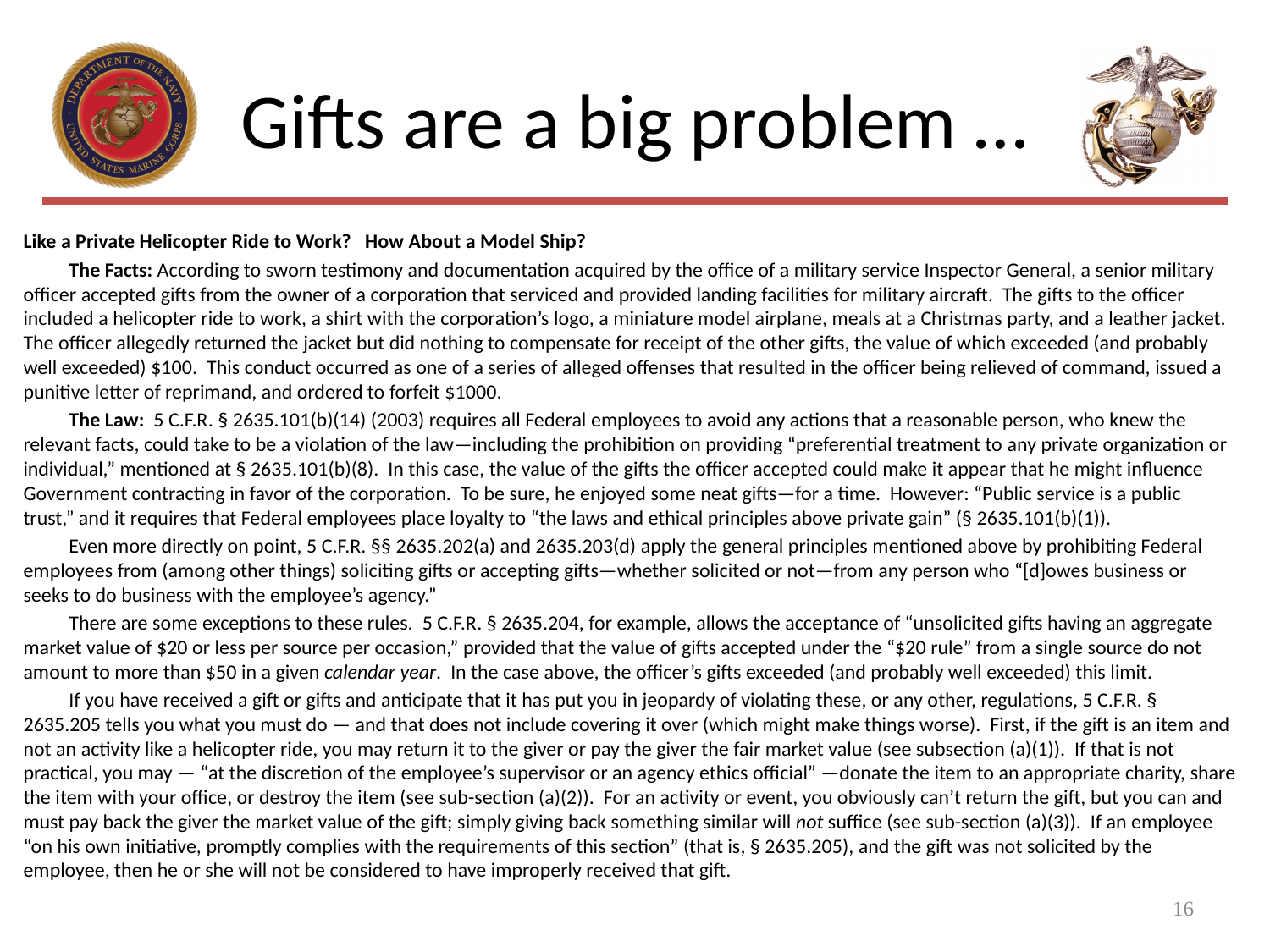

# Gifts are a big problem …
Like a Private Helicopter Ride to Work?   How About a Model Ship?
	The Facts: According to sworn testimony and documentation acquired by the office of a military service Inspector General, a senior military officer accepted gifts from the owner of a corporation that serviced and provided landing facilities for military aircraft.  The gifts to the officer included a helicopter ride to work, a shirt with the corporation’s logo, a miniature model airplane, meals at a Christmas party, and a leather jacket.  The officer allegedly returned the jacket but did nothing to compensate for receipt of the other gifts, the value of which exceeded (and probably well exceeded) $100.  This conduct occurred as one of a series of alleged offenses that resulted in the officer being relieved of command, issued a punitive letter of reprimand, and ordered to forfeit $1000.
	The Law:  5 C.F.R. § 2635.101(b)(14) (2003) requires all Federal employees to avoid any actions that a reasonable person, who knew the relevant facts, could take to be a violation of the law—including the prohibition on providing “preferential treatment to any private organization or individual,” mentioned at § 2635.101(b)(8).  In this case, the value of the gifts the officer accepted could make it appear that he might influence Government contracting in favor of the corporation.  To be sure, he enjoyed some neat gifts—for a time.  However: “Public service is a public trust,” and it requires that Federal employees place loyalty to “the laws and ethical principles above private gain” (§ 2635.101(b)(1)).
	Even more directly on point, 5 C.F.R. §§ 2635.202(a) and 2635.203(d) apply the general principles mentioned above by prohibiting Federal employees from (among other things) soliciting gifts or accepting gifts—whether solicited or not—from any person who “[d]owes business or seeks to do business with the employee’s agency.”
	There are some exceptions to these rules.  5 C.F.R. § 2635.204, for example, allows the acceptance of “unsolicited gifts having an aggregate market value of $20 or less per source per occasion,” provided that the value of gifts accepted under the “$20 rule” from a single source do not amount to more than $50 in a given calendar year.  In the case above, the officer’s gifts exceeded (and probably well exceeded) this limit.
	If you have received a gift or gifts and anticipate that it has put you in jeopardy of violating these, or any other, regulations, 5 C.F.R. § 2635.205 tells you what you must do — and that does not include covering it over (which might make things worse).  First, if the gift is an item and not an activity like a helicopter ride, you may return it to the giver or pay the giver the fair market value (see subsection (a)(1)).  If that is not practical, you may — “at the discretion of the employee’s supervisor or an agency ethics official” —donate the item to an appropriate charity, share the item with your office, or destroy the item (see sub-section (a)(2)).  For an activity or event, you obviously can’t return the gift, but you can and must pay back the giver the market value of the gift; simply giving back something similar will not suffice (see sub-section (a)(3)).  If an employee “on his own initiative, promptly complies with the requirements of this section” (that is, § 2635.205), and the gift was not solicited by the employee, then he or she will not be considered to have improperly received that gift.

16